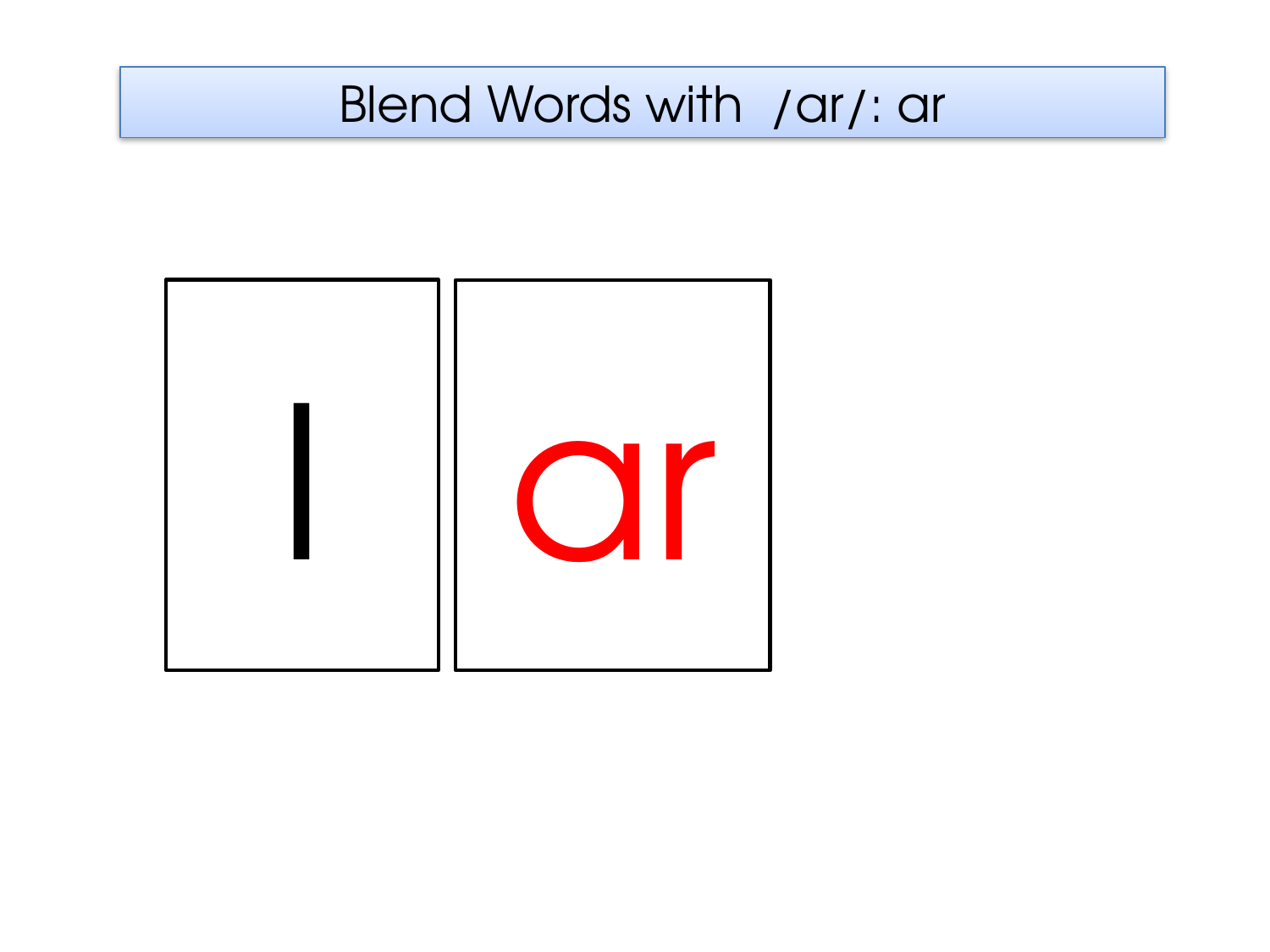

Blend Words with  /ar/: ar
l
ar